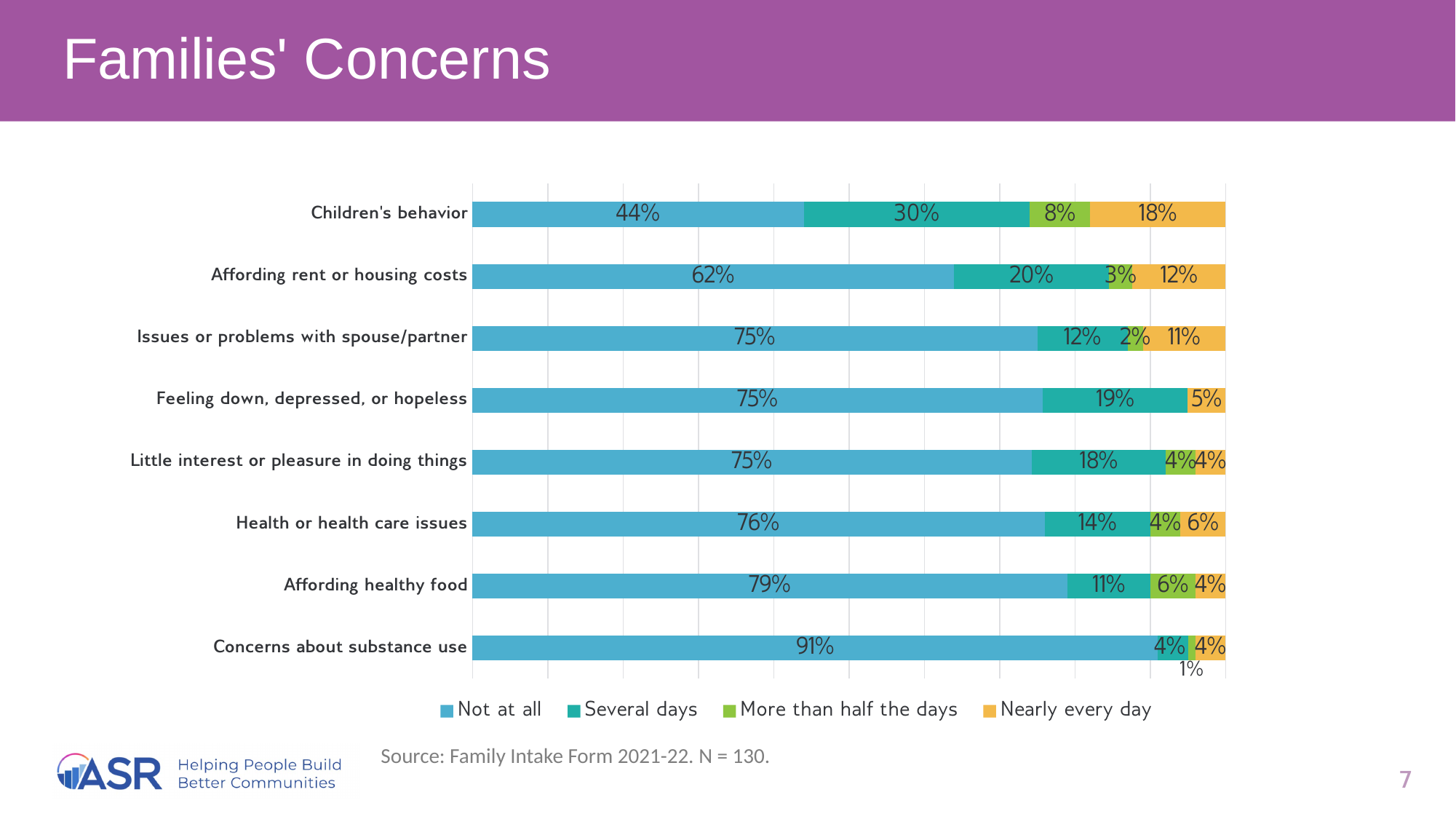

# Families' Concerns

### Chart

| Category | Not at all | Several days | More than half the days | Nearly every day |
|---|---|---|---|---|
| Children's behavior | 0.44 | 0.3 | 0.08 | 0.18 |
| Affording rent or housing costs | 0.62 | 0.2 | 0.03 | 0.12 |
| Issues or problems with spouse/partner | 0.75 | 0.12 | 0.02 | 0.11 |
| Feeling down, depressed, or hopeless | 0.75 | 0.19 | 0.0 | 0.05 |
| Little interest or pleasure in doing things | 0.75 | 0.18 | 0.04 | 0.04 |
| Health or health care issues | 0.76 | 0.14 | 0.04 | 0.06 |
| Affording healthy food | 0.79 | 0.11 | 0.06 | 0.04 |
| Concerns about substance use | 0.91 | 0.04 | 0.01 | 0.04 |
Source: Family Intake Form 2021-22. N = 130.
7